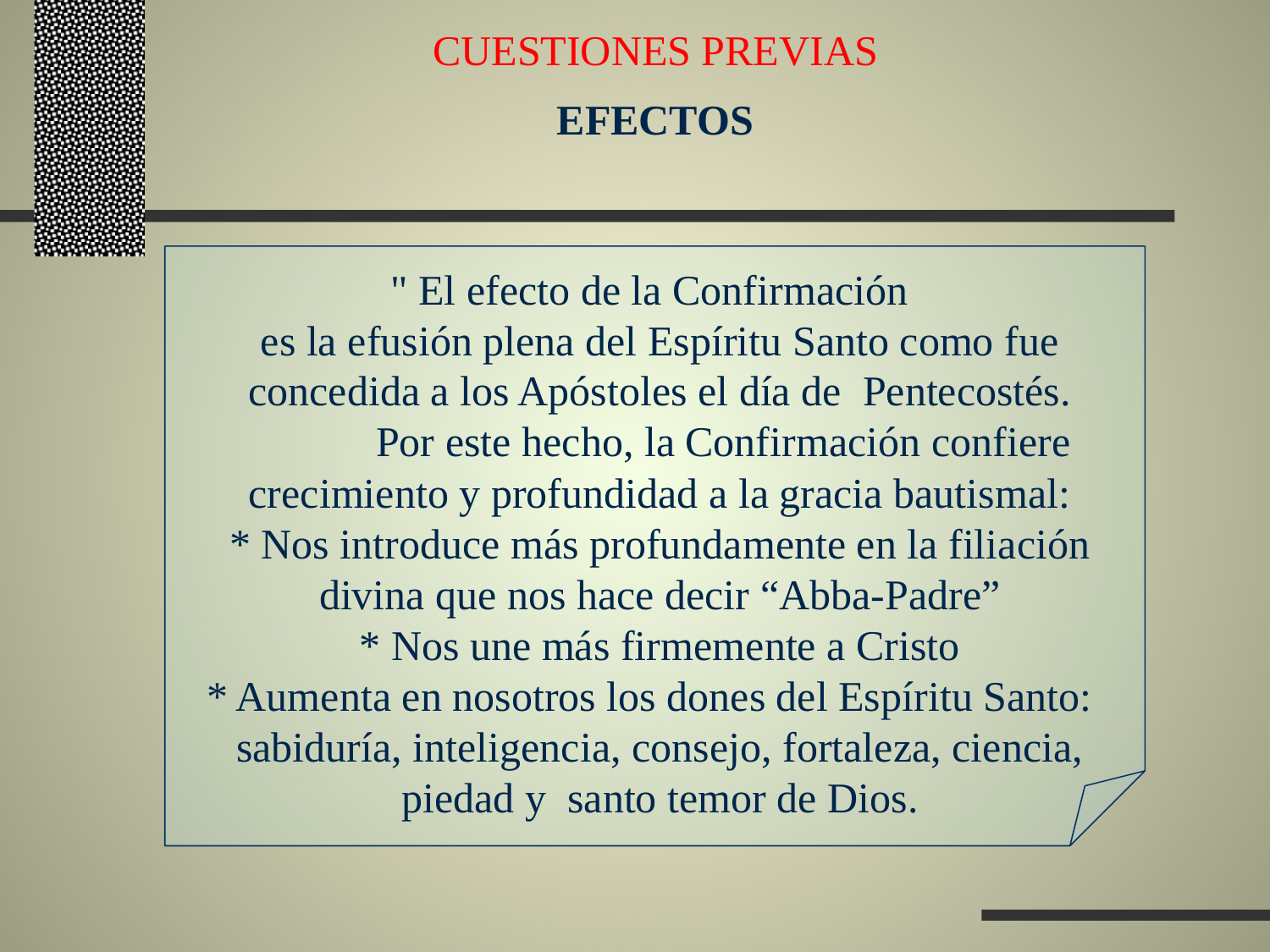

CUESTIONES PREVIAS
 EFECTOS

" El efecto de la Confirmación
es la efusión plena del Espíritu Santo como fue concedida a los Apóstoles el día de  Pentecostés.
	Por este hecho, la Confirmación confiere crecimiento y profundidad a la gracia bautismal:
* Nos introduce más profundamente en la filiación divina que nos hace decir “Abba-Padre”
* Nos une más firmemente a Cristo
* Aumenta en nosotros los dones del Espíritu Santo:   sabiduría, inteligencia, consejo, fortaleza, ciencia, piedad y  santo temor de Dios.